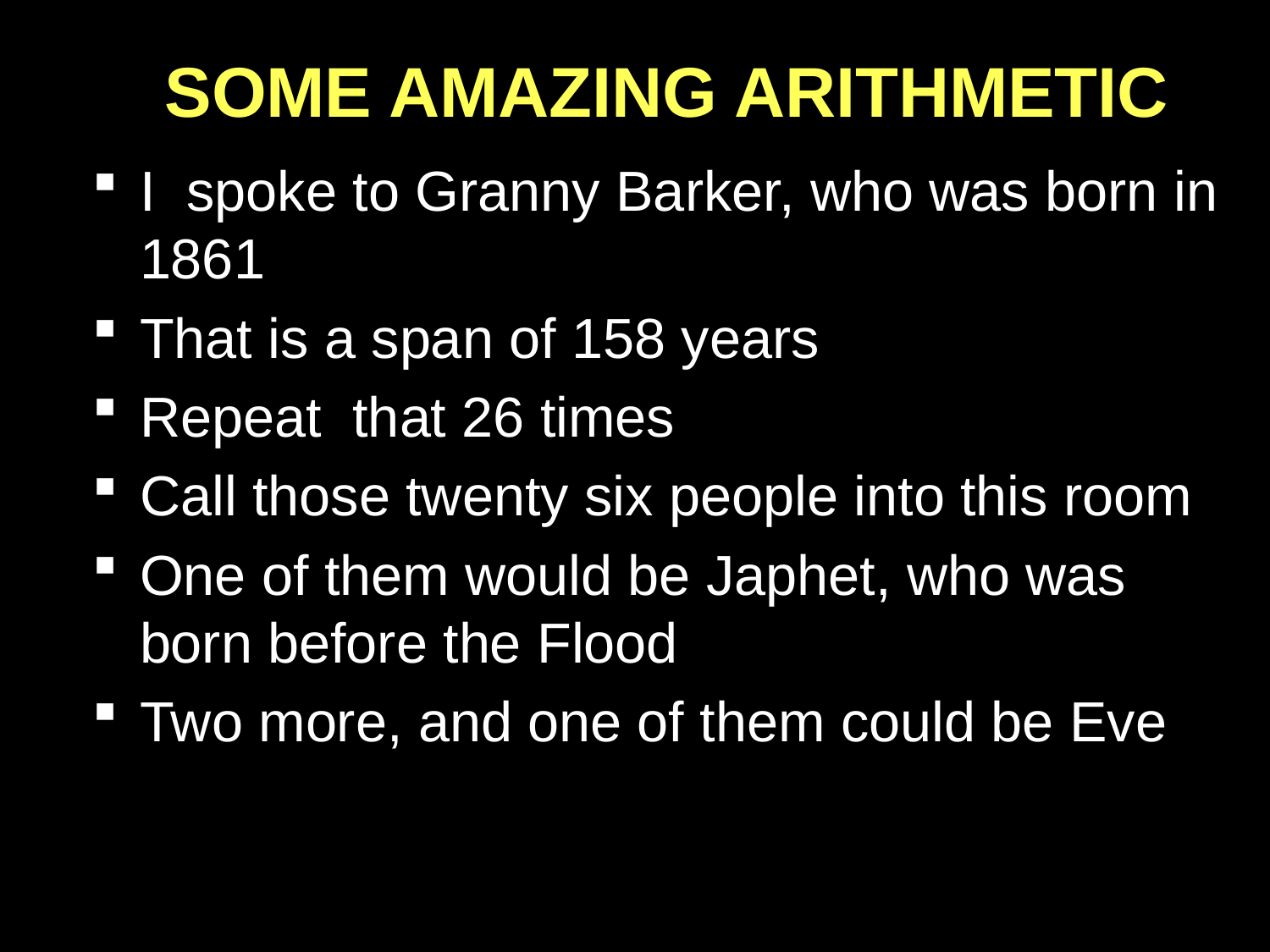

# SOME AMAZING ARITHMETIC
I  spoke to Granny Barker, who was born in 1861
That is a span of 158 years
Repeat  that 26 times
Call those twenty six people into this room
One of them would be Japhet, who was born before the Flood
Two more, and one of them could be Eve
123